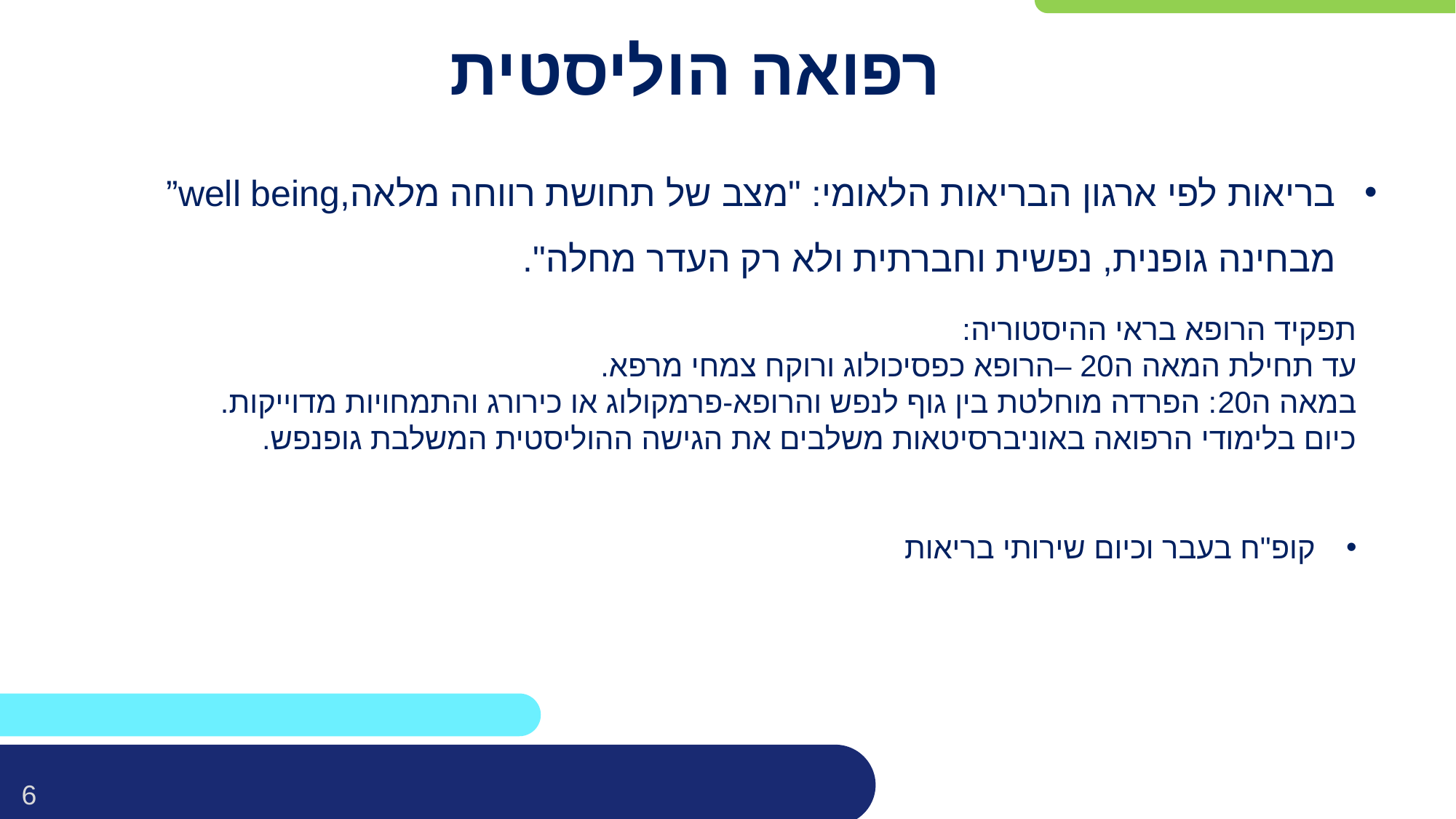

# רפואה הוליסטית
בריאות לפי ארגון הבריאות הלאומי: "מצב של תחושת רווחה מלאה,well being” מבחינה גופנית, נפשית וחברתית ולא רק העדר מחלה".

תפקיד הרופא בראי ההיסטוריה:
עד תחילת המאה ה20 –הרופא כפסיכולוג ורוקח צמחי מרפא.
במאה ה20: הפרדה מוחלטת בין גוף לנפש והרופא-פרמקולוג או כירורג והתמחויות מדוייקות.
כיום בלימודי הרפואה באוניברסיטאות משלבים את הגישה ההוליסטית המשלבת גופנפש.

קופ"ח בעבר וכיום שירותי בריאות